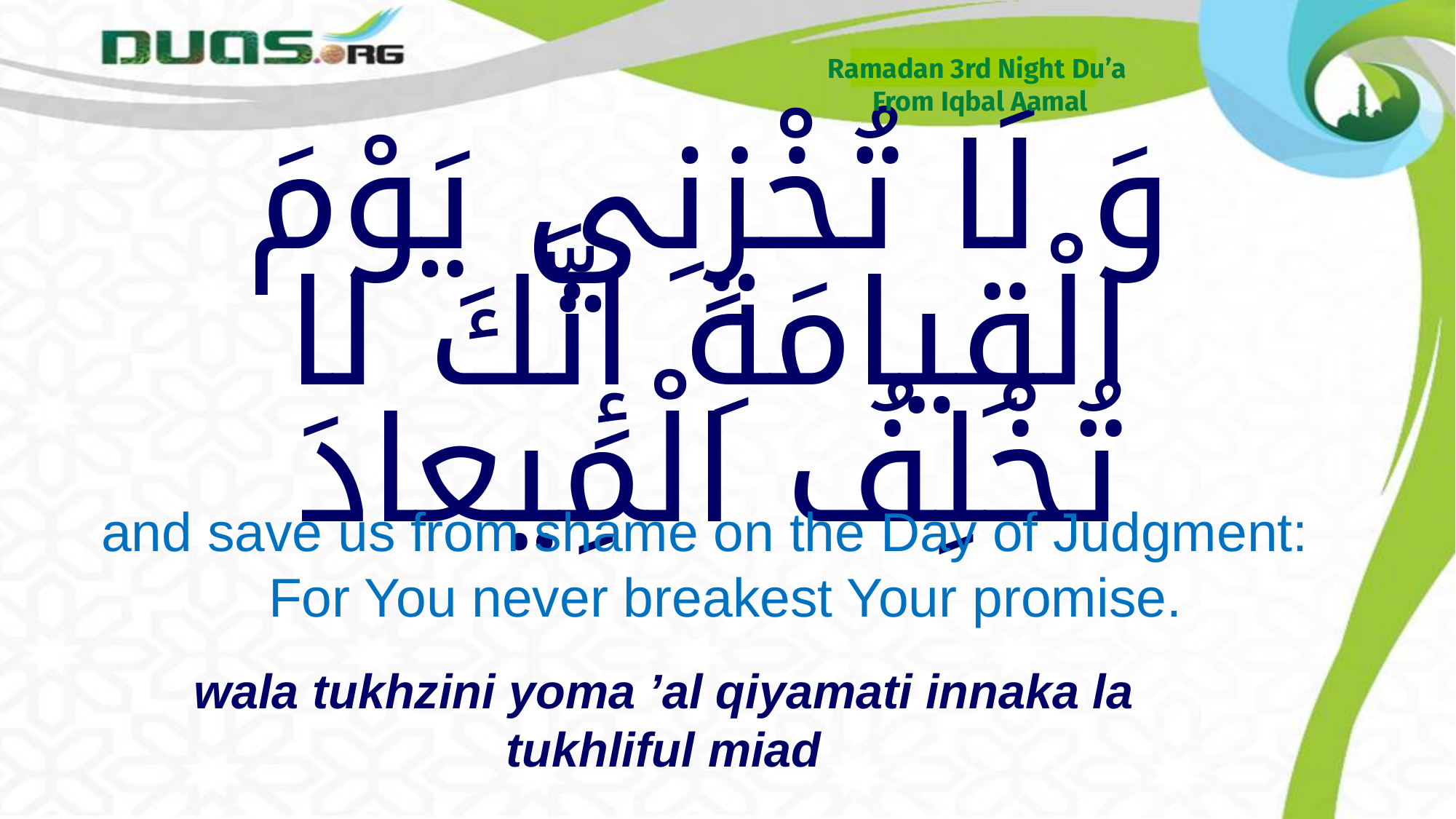

Ramadan 3rd Night Du’a
From Iqbal Aamal
# وَ لَا تُخْزِنِي‌ يَوْمَ الْقِيامَةِ إِنَّكَ لا تُخْلِفُ الْمِيعادَ
and save us from shame on the Day of Judgment: For You never breakest Your promise.
wala tukhzini yoma ’al qiyamati innaka la tukhliful miad